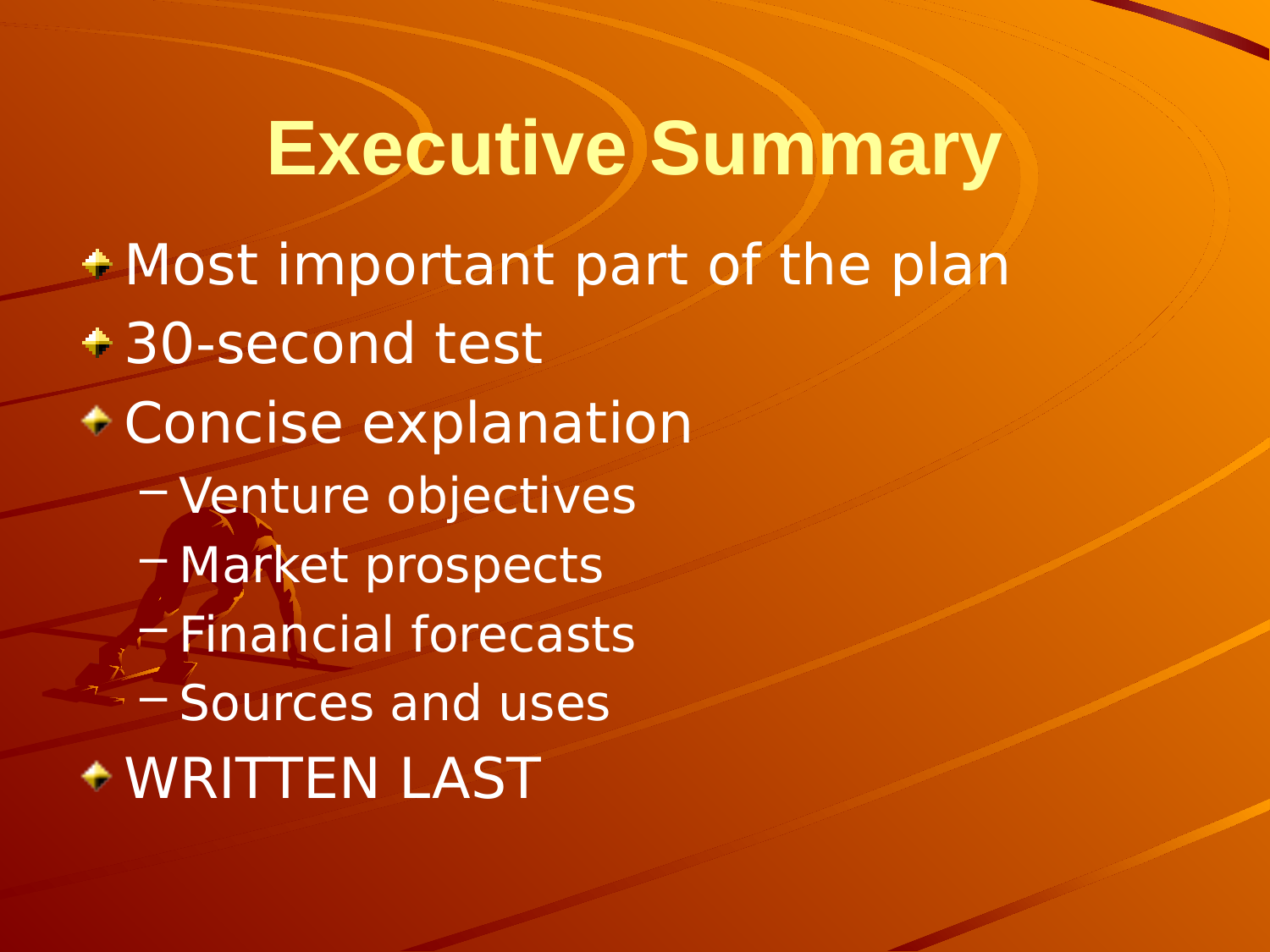

# Executive Summary
Most important part of the plan
30-second test
Concise explanation
Venture objectives
Market prospects
Financial forecasts
Sources and uses
WRITTEN LAST